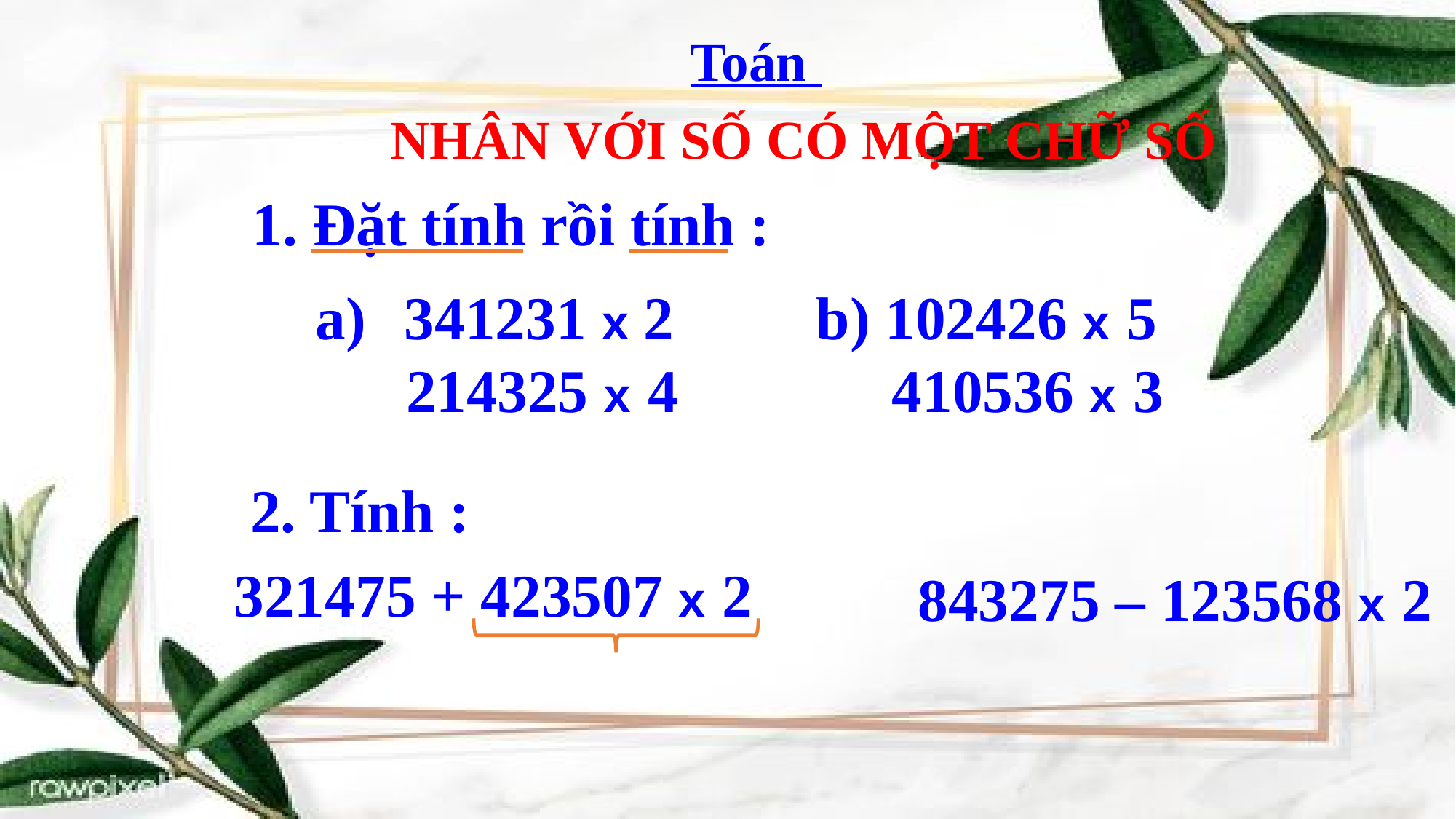

Toán
NHÂN VỚI SỐ CÓ MỘT CHỮ SỐ
1. Đặt tính rồi tính :
b) 102426 x 5
     410536 x 3
341231 x 2
      214325 x 4
2. Tính :

321475 + 423507 x 2
843275 – 123568 x 2